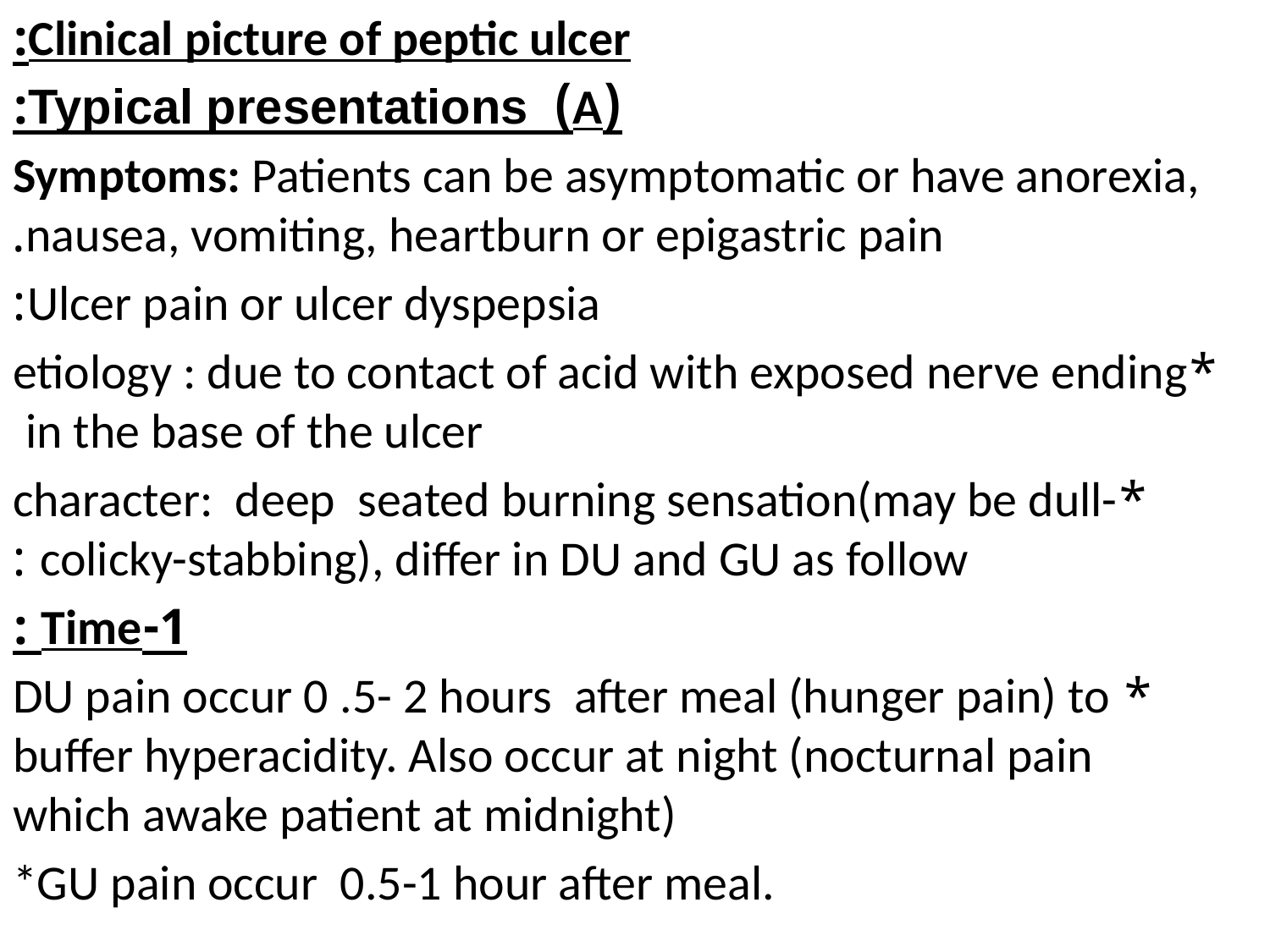

Clinical picture of peptic ulcer:
(A)  Typical presentations:
Symptoms: Patients can be asymptomatic or have anorexia, nausea, vomiting, heartburn or epigastric pain.
Ulcer pain or ulcer dyspepsia:
*etiology : due to contact of acid with exposed nerve ending in the base of the ulcer
*character:  deep  seated burning sensation(may be dull-colicky-stabbing), differ in DU and GU as follow :
1-Time :
* DU pain occur 0 .5- 2 hours  after meal (hunger pain) to buffer hyperacidity. Also occur at night (nocturnal pain which awake patient at midnight)
*GU pain occur  0.5-1 hour after meal.